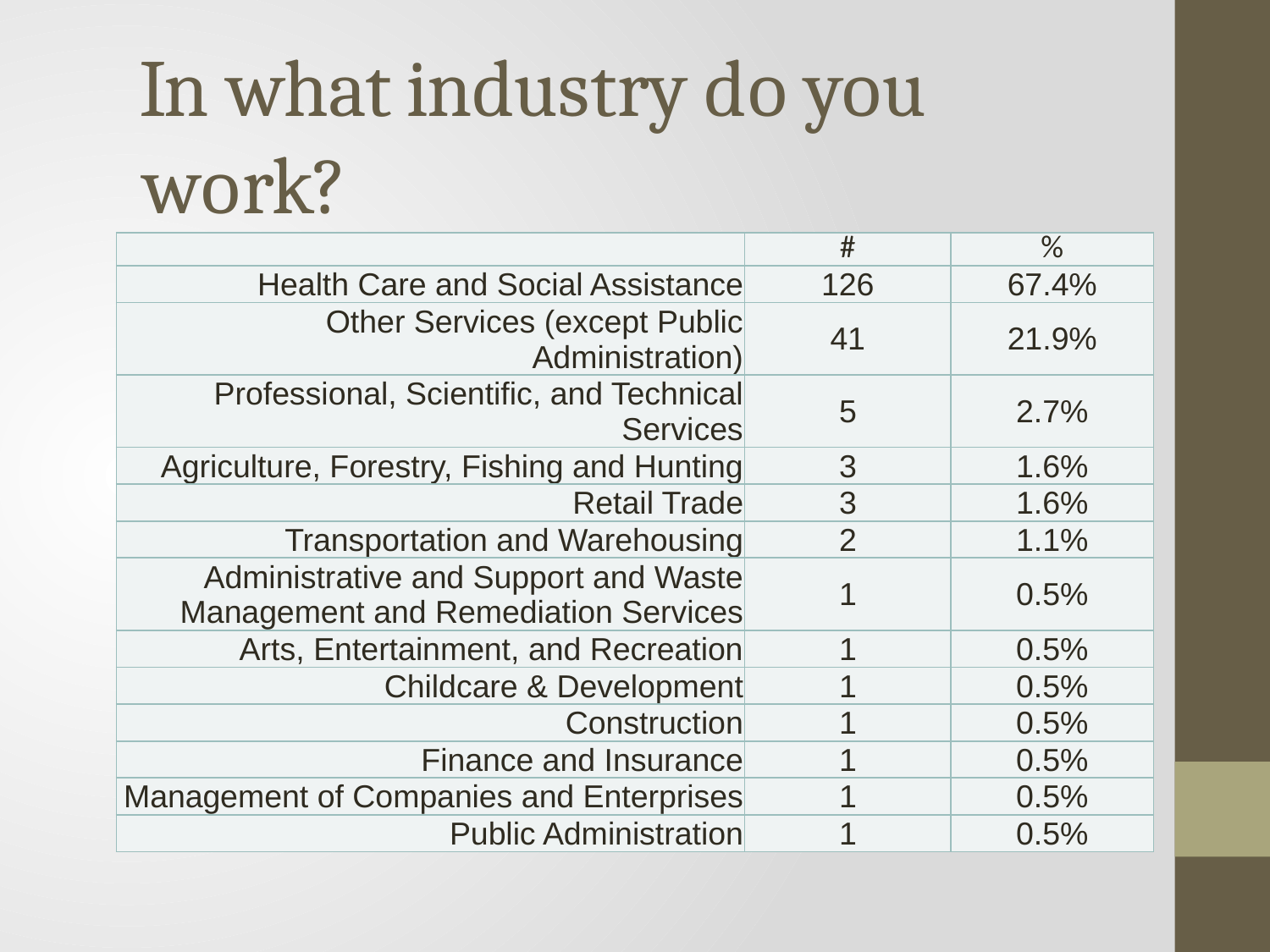

# In what industry do you work?
|  | # | % |
| --- | --- | --- |
| Health Care and Social Assistance | 126 | 67.4% |
| Other Services (except Public Administration) | 41 | 21.9% |
| Professional, Scientific, and Technical Services | 5 | 2.7% |
| Agriculture, Forestry, Fishing and Hunting | 3 | 1.6% |
| Retail Trade | 3 | 1.6% |
| Transportation and Warehousing | 2 | 1.1% |
| Administrative and Support and Waste Management and Remediation Services | 1 | 0.5% |
| Arts, Entertainment, and Recreation | 1 | 0.5% |
| Childcare & Development | 1 | 0.5% |
| Construction | 1 | 0.5% |
| Finance and Insurance | 1 | 0.5% |
| Management of Companies and Enterprises | 1 | 0.5% |
| Public Administration | 1 | 0.5% |